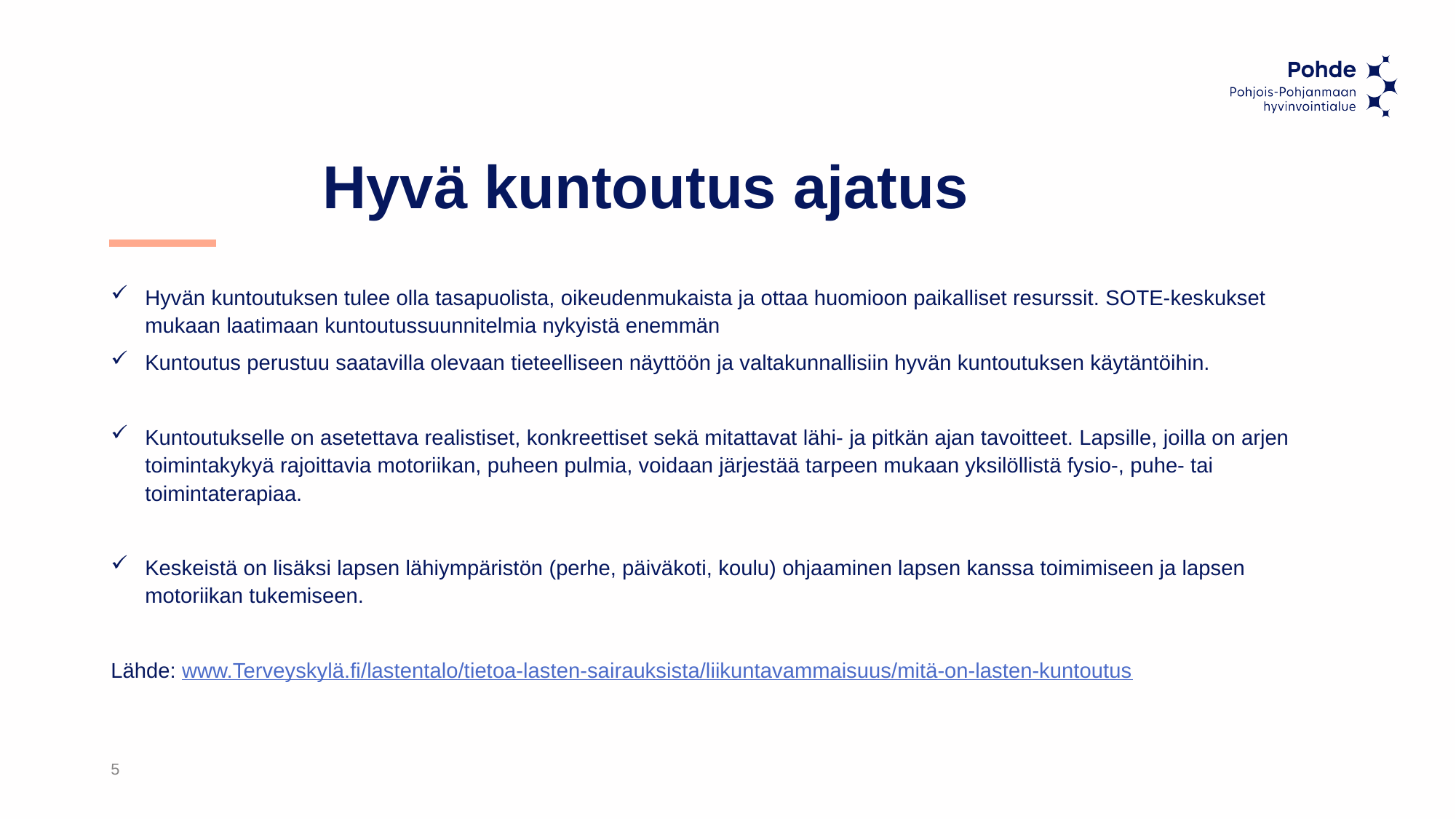

# Hyvä kuntoutus ajatus
Hyvän kuntoutuksen tulee olla tasapuolista, oikeudenmukaista ja ottaa huomioon paikalliset resurssit. SOTE-keskukset mukaan laatimaan kuntoutussuunnitelmia nykyistä enemmän
Kuntoutus perustuu saatavilla olevaan tieteelliseen näyttöön ja valtakunnallisiin hyvän kuntoutuksen käytäntöihin.

Kuntoutukselle on asetettava realistiset, konkreettiset sekä mitattavat lähi- ja pitkän ajan tavoitteet. Lapsille, joilla on arjen toimintakykyä rajoittavia motoriikan, puheen pulmia, voidaan järjestää tarpeen mukaan yksilöllistä fysio-, puhe- tai toimintaterapiaa.

Keskeistä on lisäksi lapsen lähiympäristön (perhe, päiväkoti, koulu) ohjaaminen lapsen kanssa toimimiseen ja lapsen motoriikan tukemiseen.

Lähde: www.Terveyskylä.fi/lastentalo/tietoa-lasten-sairauksista/liikuntavammaisuus/mitä-on-lasten-kuntoutus
5